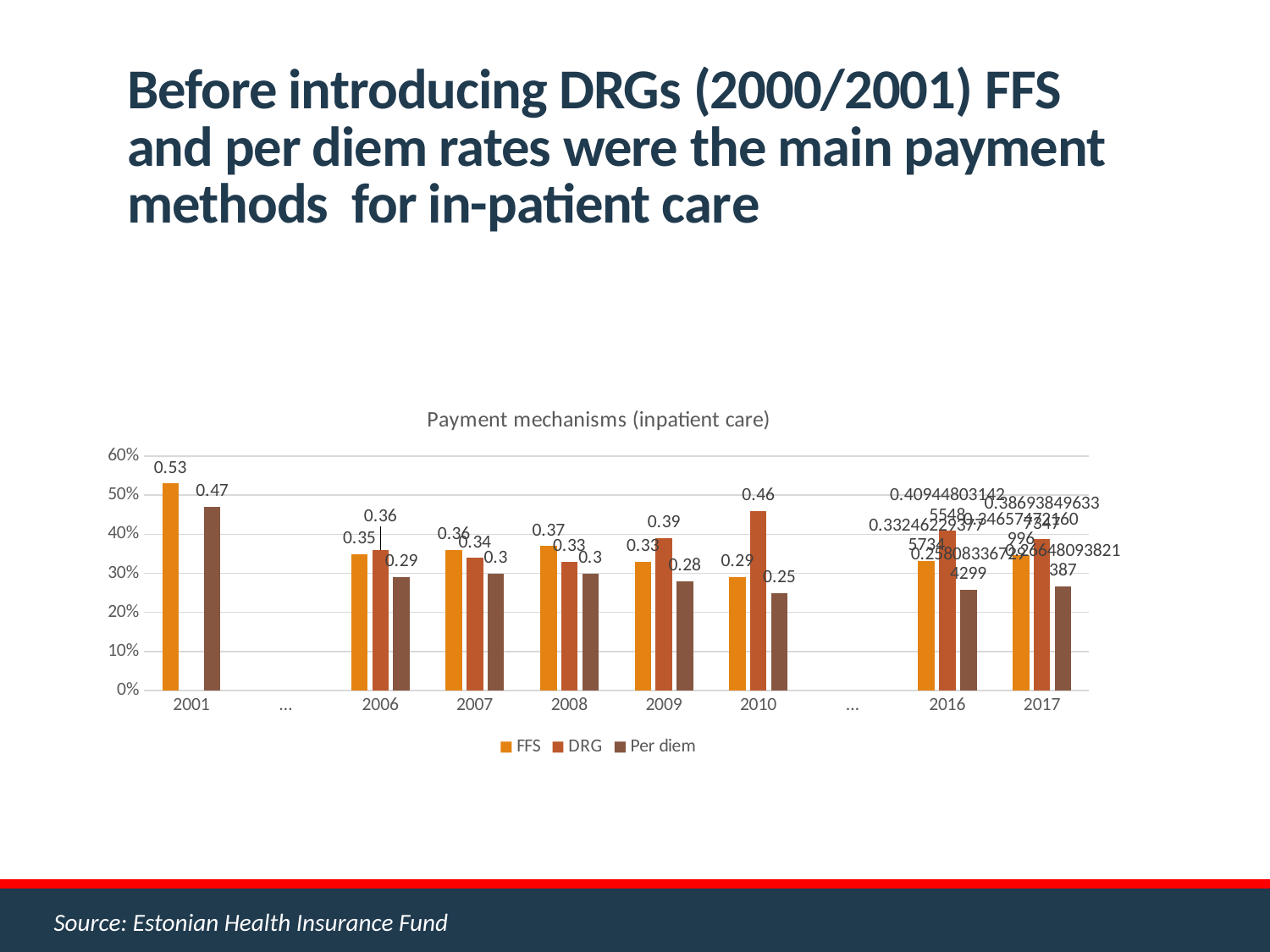

# Before introducing DRGs (2000/2001) FFS and per diem rates were the main payment methods  for in-patient care

### Chart: Payment mechanisms (inpatient care)

| Category | FFS | DRG | Per diem |
|---|---|---|---|
| 2001 | 0.53 | None | 0.47 |
| … | None | None | None |
| 2006 | 0.35 | 0.36 | 0.29 |
| 2007 | 0.36 | 0.34 | 0.3 |
| 2008 | 0.37 | 0.33 | 0.3 |
| 2009 | 0.33 | 0.39 | 0.28 |
| 2010 | 0.29 | 0.46 | 0.25 |
| … | None | None | None |
| 2016 | 0.332462293775734 | 0.409448031425548 | 0.258083367294299 |
| 2017 | 0.34657472160996 | 0.386938496337347 | 0.26648093821387 |
Source: Estonian Health Insurance Fund